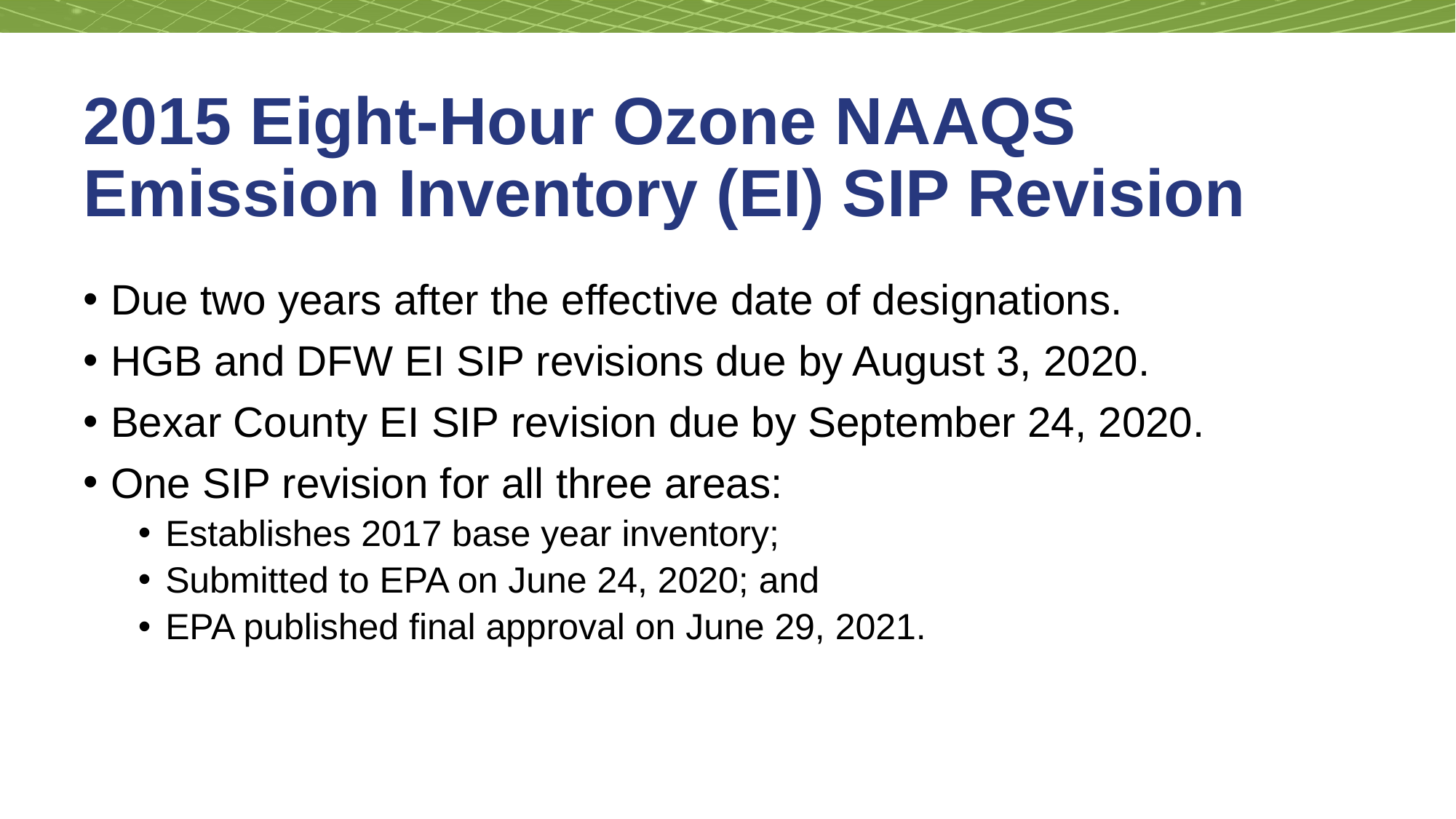

# 2015 Eight-Hour Ozone NAAQS Emission Inventory (EI) SIP Revision
Due two years after the effective date of designations.
HGB and DFW EI SIP revisions due by August 3, 2020.
Bexar County EI SIP revision due by September 24, 2020.
One SIP revision for all three areas:
Establishes 2017 base year inventory;
Submitted to EPA on June 24, 2020; and
EPA published final approval on June 29, 2021.